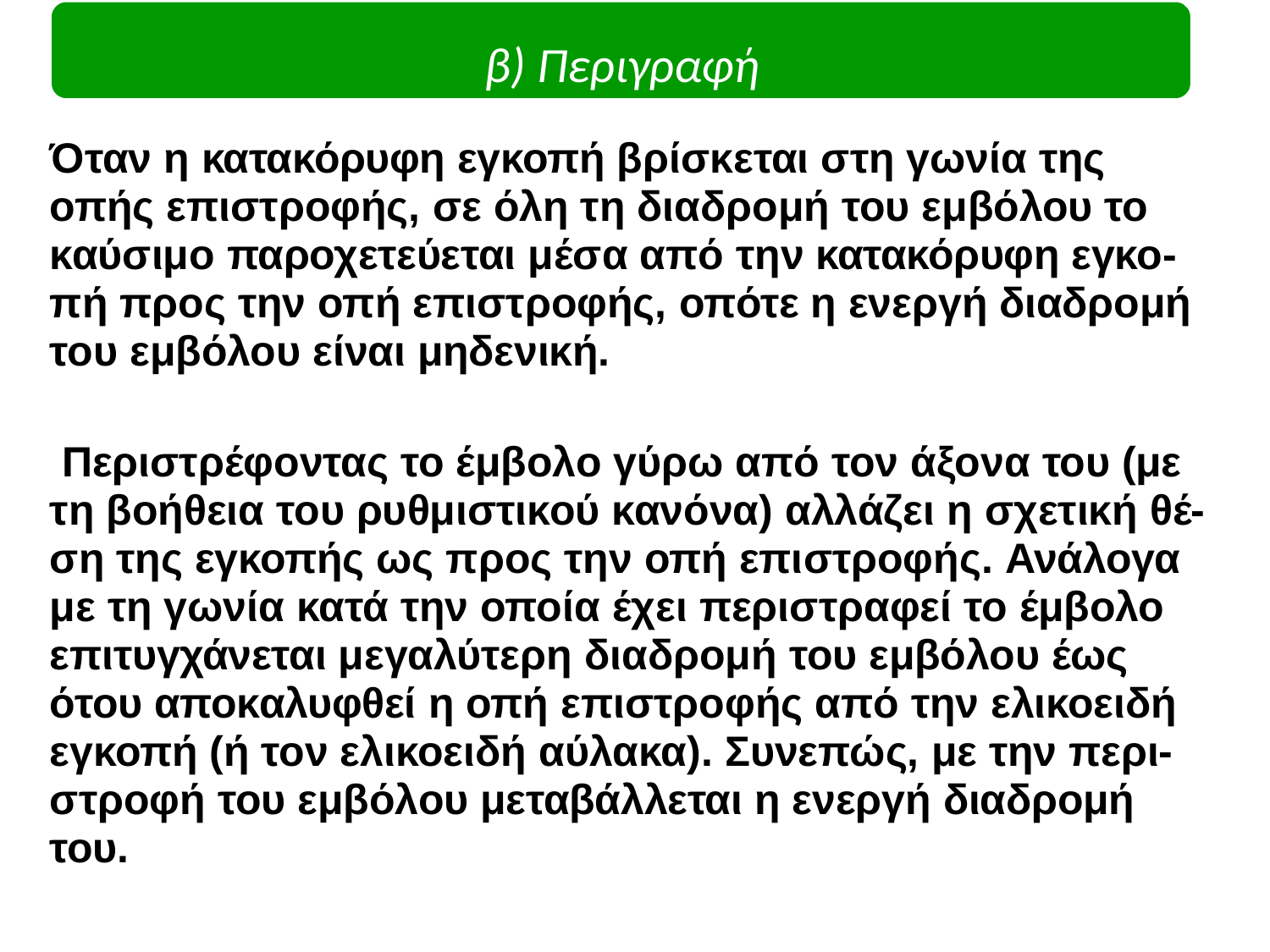

# β) Περιγραφή
Όταν η κατακόρυφη εγκοπή βρίσκεται στη γωνία της οπής επιστροφής, σε όλη τη διαδρομή του εμβόλου το καύσιμο παροχετεύεται μέσα από την κατακόρυφη εγκο- πή προς την οπή επιστροφής, οπότε η ενεργή διαδρομή του εμβόλου είναι μηδενική.

Περιστρέφοντας το έμβολο γύρω από τον άξονα του (με τη βοήθεια του ρυθμιστικού κανόνα) αλλάζει η σχετική θέ- ση της εγκοπής ως προς την οπή επιστροφής. Ανάλογα με τη γωνία κατά την οποία έχει περιστραφεί το έμβολο επιτυγχάνεται μεγαλύτερη διαδρομή του εμβόλου έως ότου αποκαλυφθεί η οπή επιστροφής από την ελικοειδή εγκοπή (ή τον ελικοειδή αύλακα). Συνεπώς, με την περι- στροφή του εμβόλου μεταβάλλεται η ενεργή διαδρομή του.